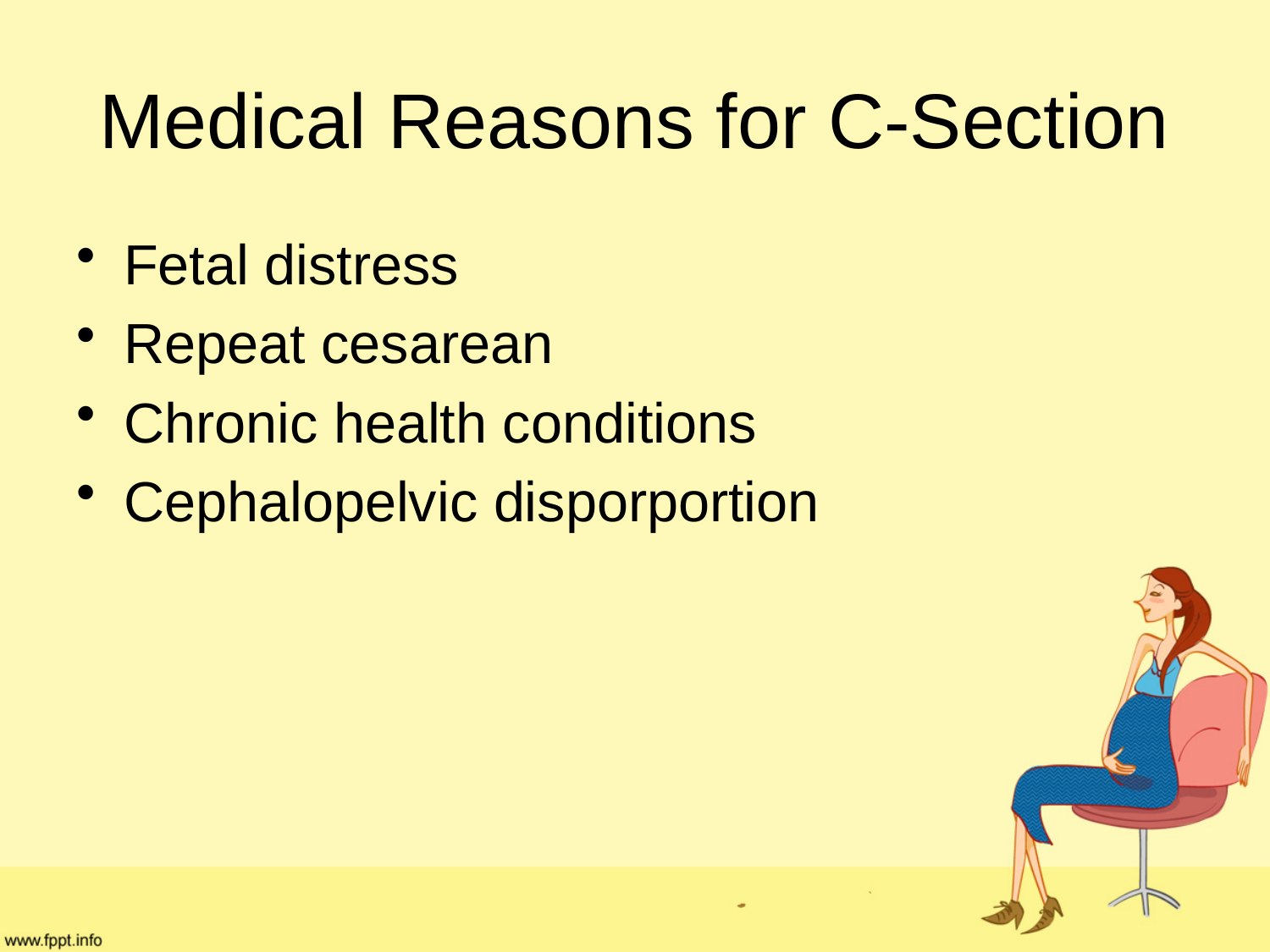

# Medical Reasons for C-Section
Fetal distress
Repeat cesarean
Chronic health conditions
Cephalopelvic disporportion